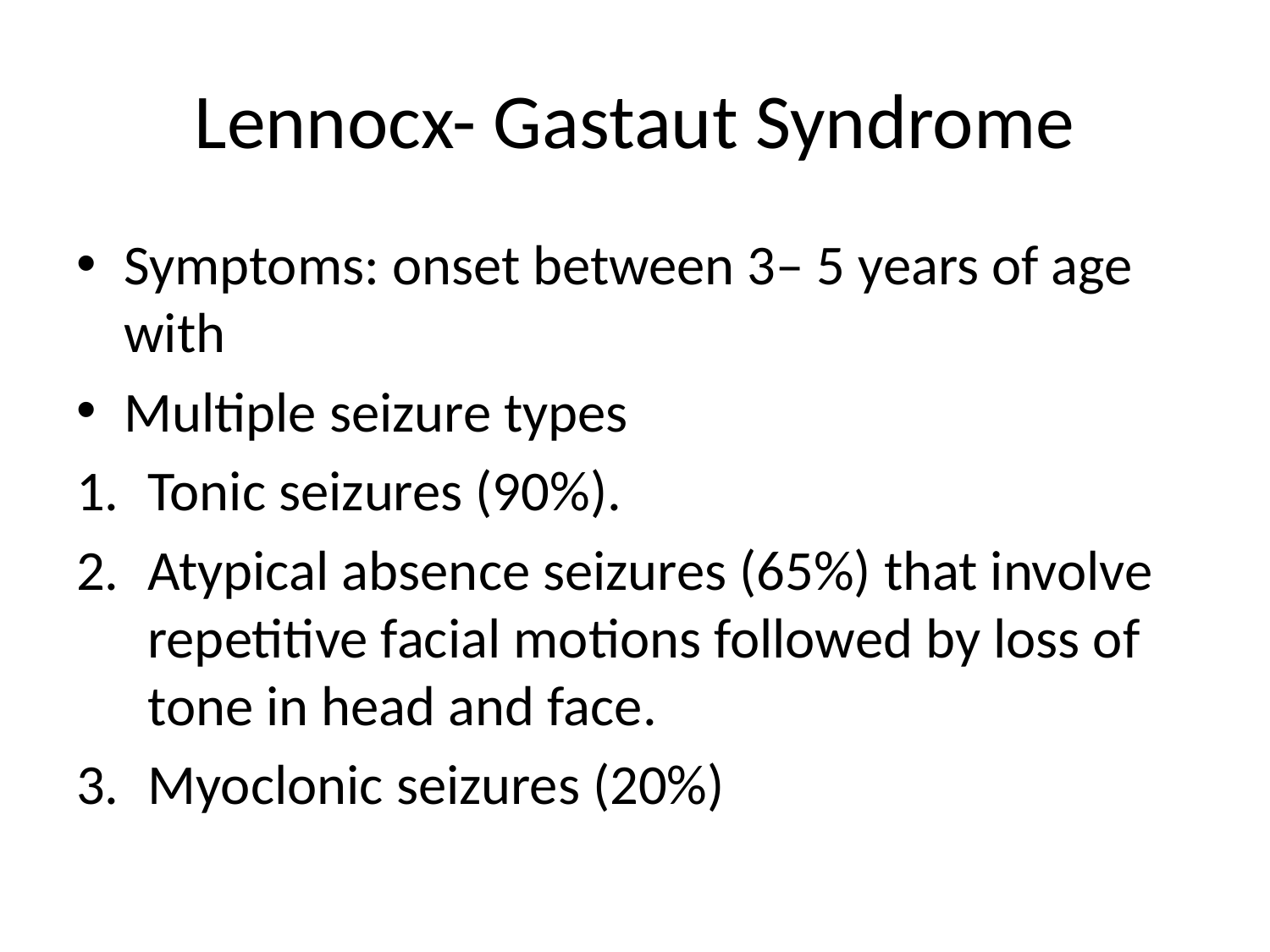

# Lennocx- Gastaut Syndrome
Symptoms: onset between 3– 5 years of age with
Multiple seizure types
Tonic seizures (90%).
Atypical absence seizures (65%) that involve repetitive facial motions followed by loss of tone in head and face.
Myoclonic seizures (20%)